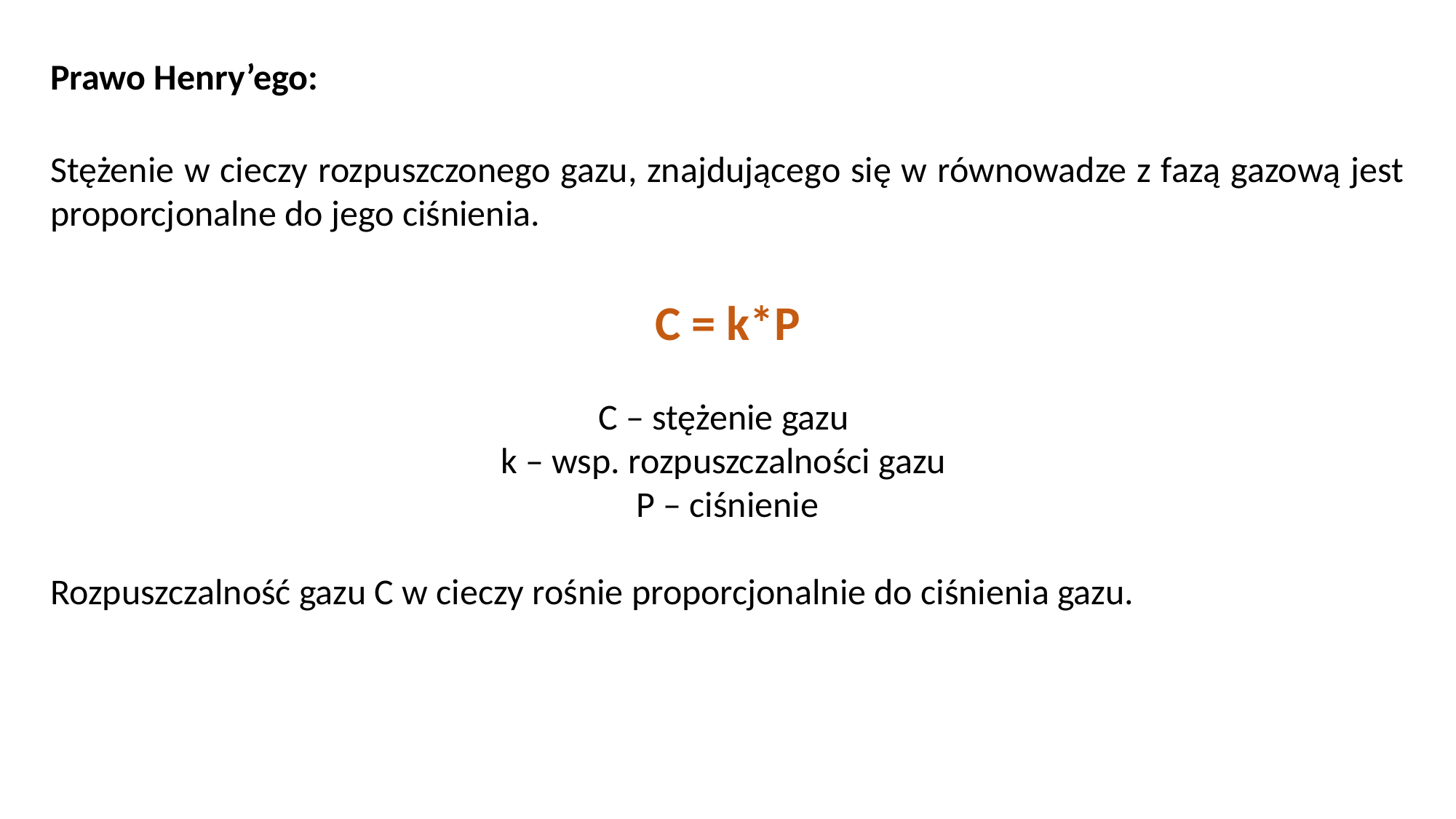

Prawo Henry’ego:

Stężenie w cieczy rozpuszczonego gazu, znajdującego się w równowadze z fazą gazową jest proporcjonalne do jego ciśnienia.

C = k*P

C – stężenie gazu
k – wsp. rozpuszczalności gazu
P – ciśnienie

Rozpuszczalność gazu C w cieczy rośnie proporcjonalnie do ciśnienia gazu.